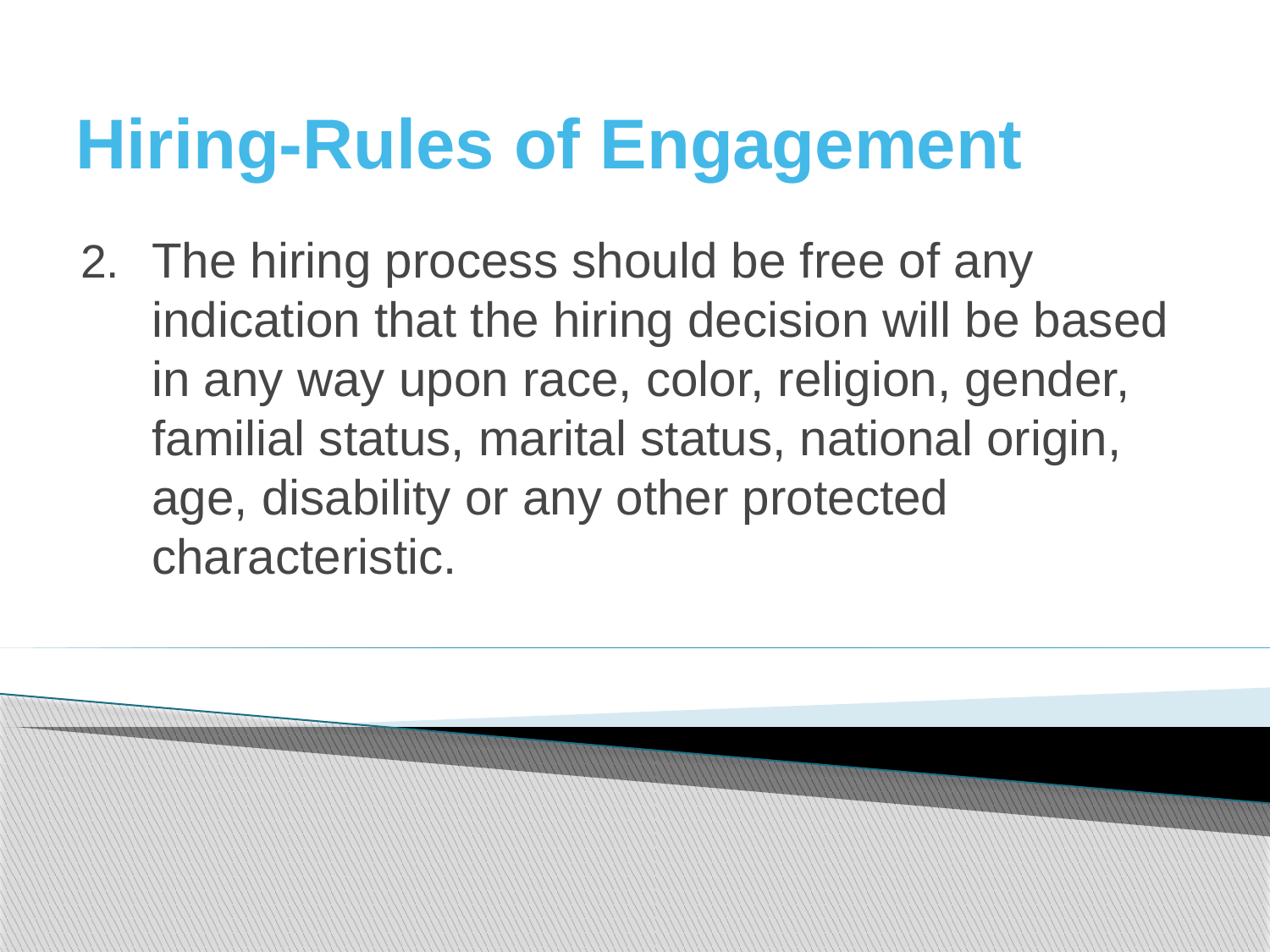

# Hiring-Rules of Engagement
The hiring process should be free of any indication that the hiring decision will be based in any way upon race, color, religion, gender, familial status, marital status, national origin, age, disability or any other protected characteristic.